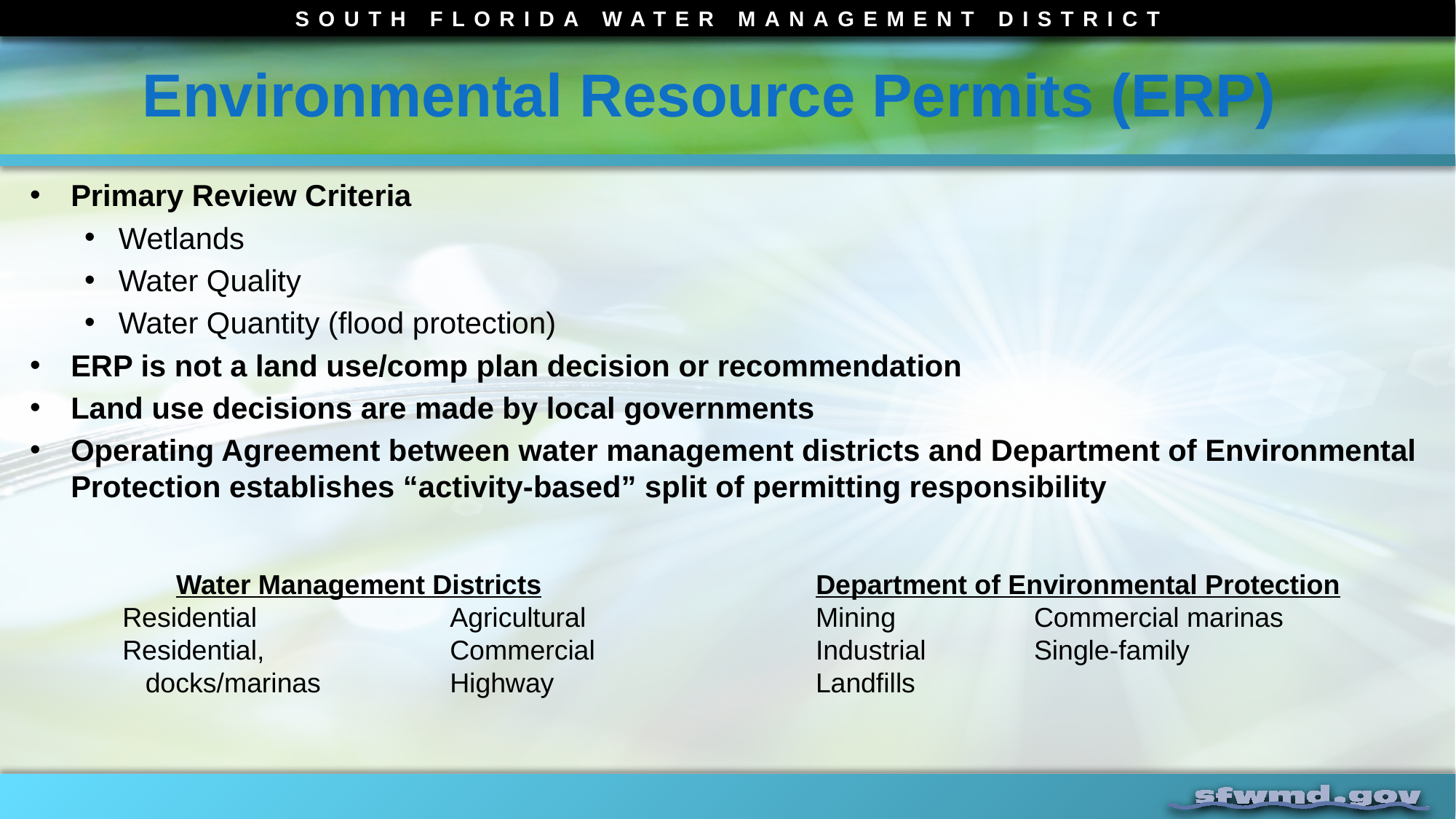

# Environmental Resource Permits (ERP)
Primary Review Criteria
Wetlands
Water Quality
Water Quantity (flood protection)
ERP is not a land use/comp plan decision or recommendation
Land use decisions are made by local governments
Operating Agreement between water management districts and Department of Environmental Protection establishes “activity-based” split of permitting responsibility

Water Management Districts
Residential		Agricultural
Residential,		Commercial
   docks/marinas		Highway
Department of Environmental Protection
Mining		Commercial marinas
Industrial	Single-family
Landfills